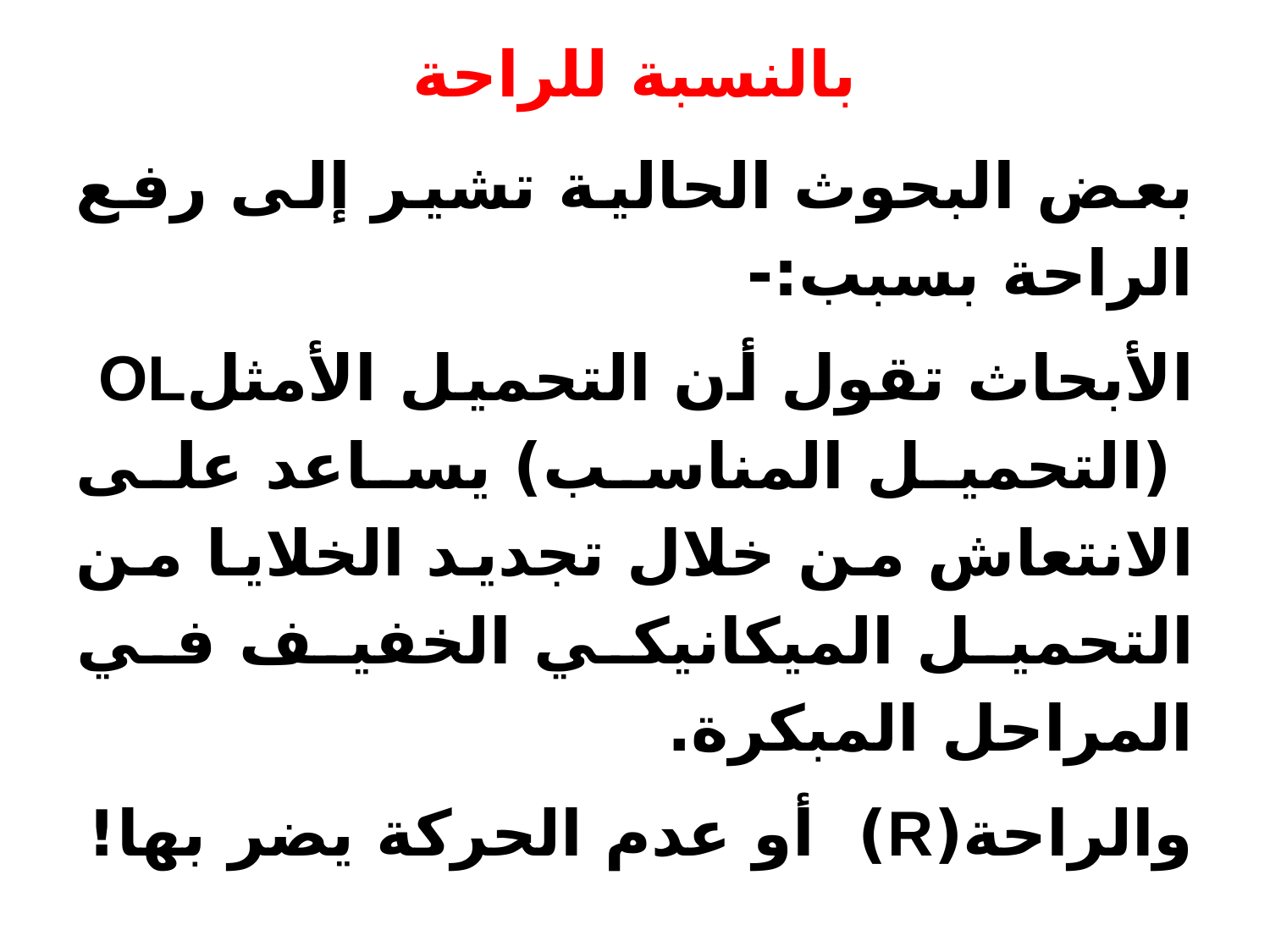

# بالنسبة للراحة
بعض البحوث الحالية تشير إلى رفع الراحة بسبب:-
الأبحاث تقول أن التحميل الأمثلOL   (التحميل المناسب) يساعد على الانتعاش من خلال تجديد الخلايا من التحميل الميكانيكي الخفيف في المراحل المبكرة.
والراحة(R)  أو عدم الحركة يضر بها!